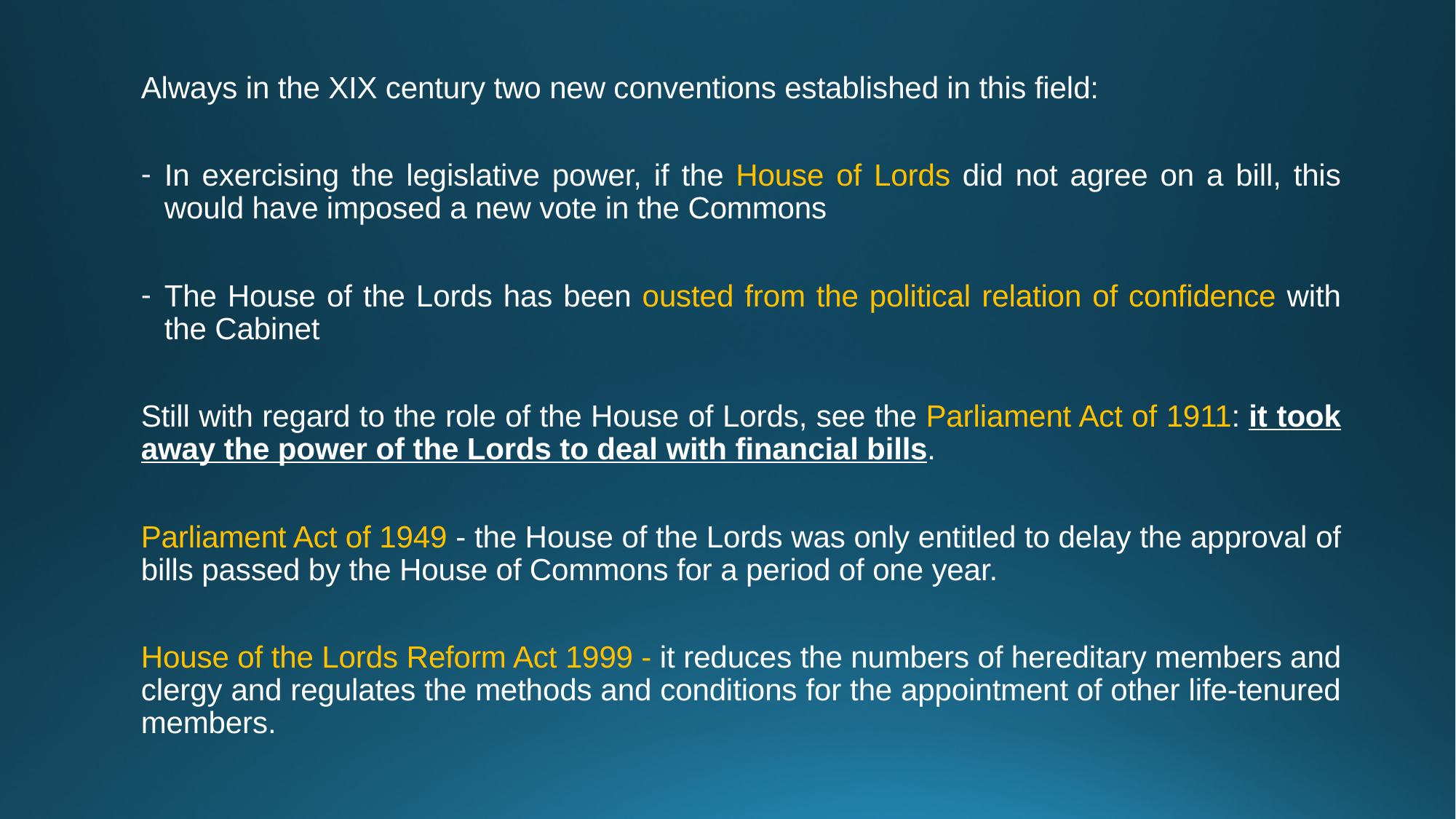

Always in the XIX century two new conventions established in this field:

In exercising the legislative power, if the House of Lords did not agree on a bill, this would have imposed a new vote in the Commons

The House of the Lords has been ousted from the political relation of confidence with the Cabinet

Still with regard to the role of the House of Lords, see the Parliament Act of 1911: it took away the power of the Lords to deal with financial bills.

Parliament Act of 1949 - the House of the Lords was only entitled to delay the approval of bills passed by the House of Commons for a period of one year.

House of the Lords Reform Act 1999 - it reduces the numbers of hereditary members and clergy and regulates the methods and conditions for the appointment of other life-tenured members.